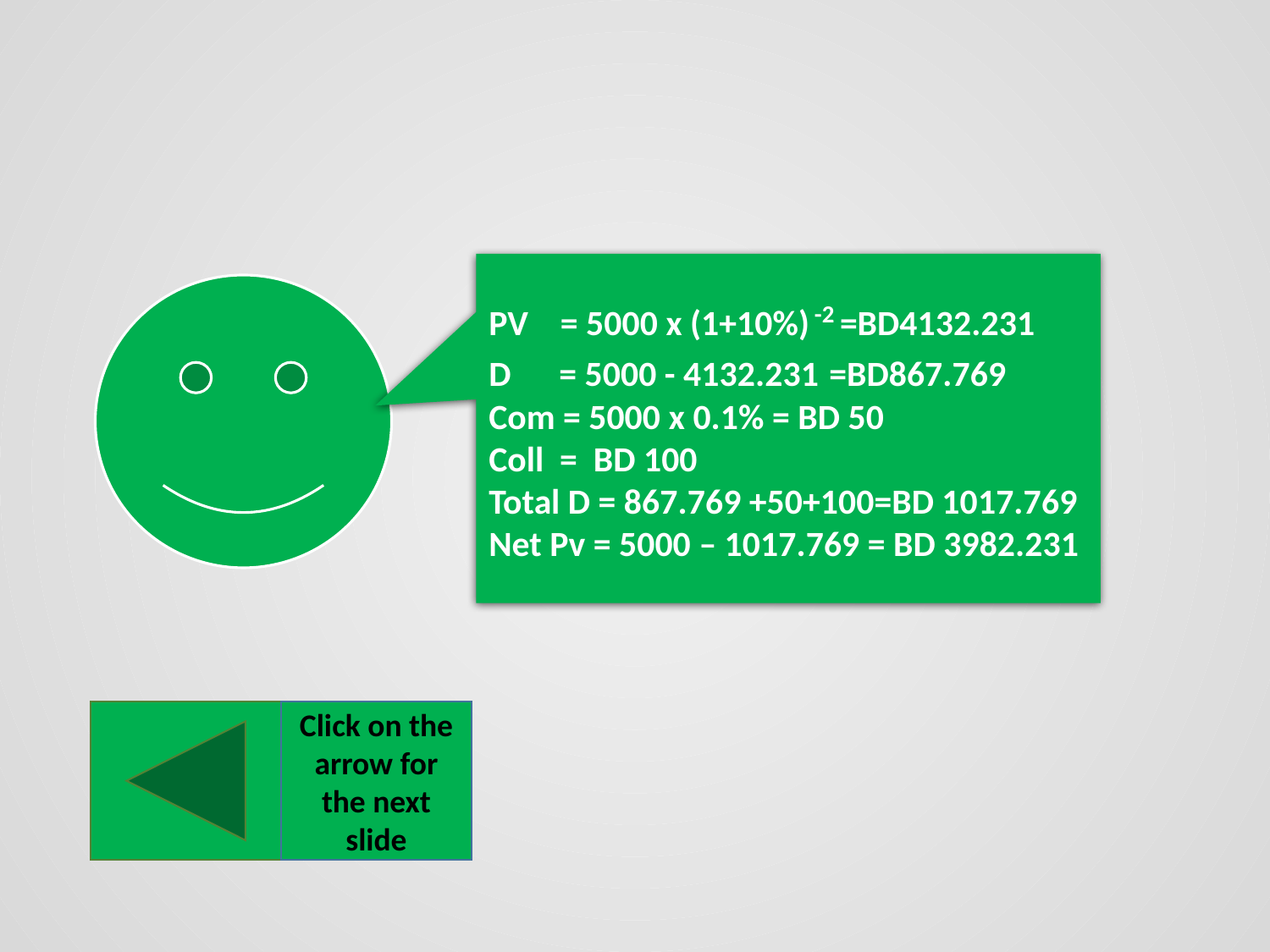

PV    = 5000 x (1+10%) -2 =BD4132.231
D      = 5000 - 4132.231  =BD867.769
Com = 5000 x 0.1% = BD 50
Coll  =  BD 100
Total D = 867.769 +50+100=BD 1017.769
Net Pv = 5000 – 1017.769 = BD 3982.231

Click on the arrow for the next slide